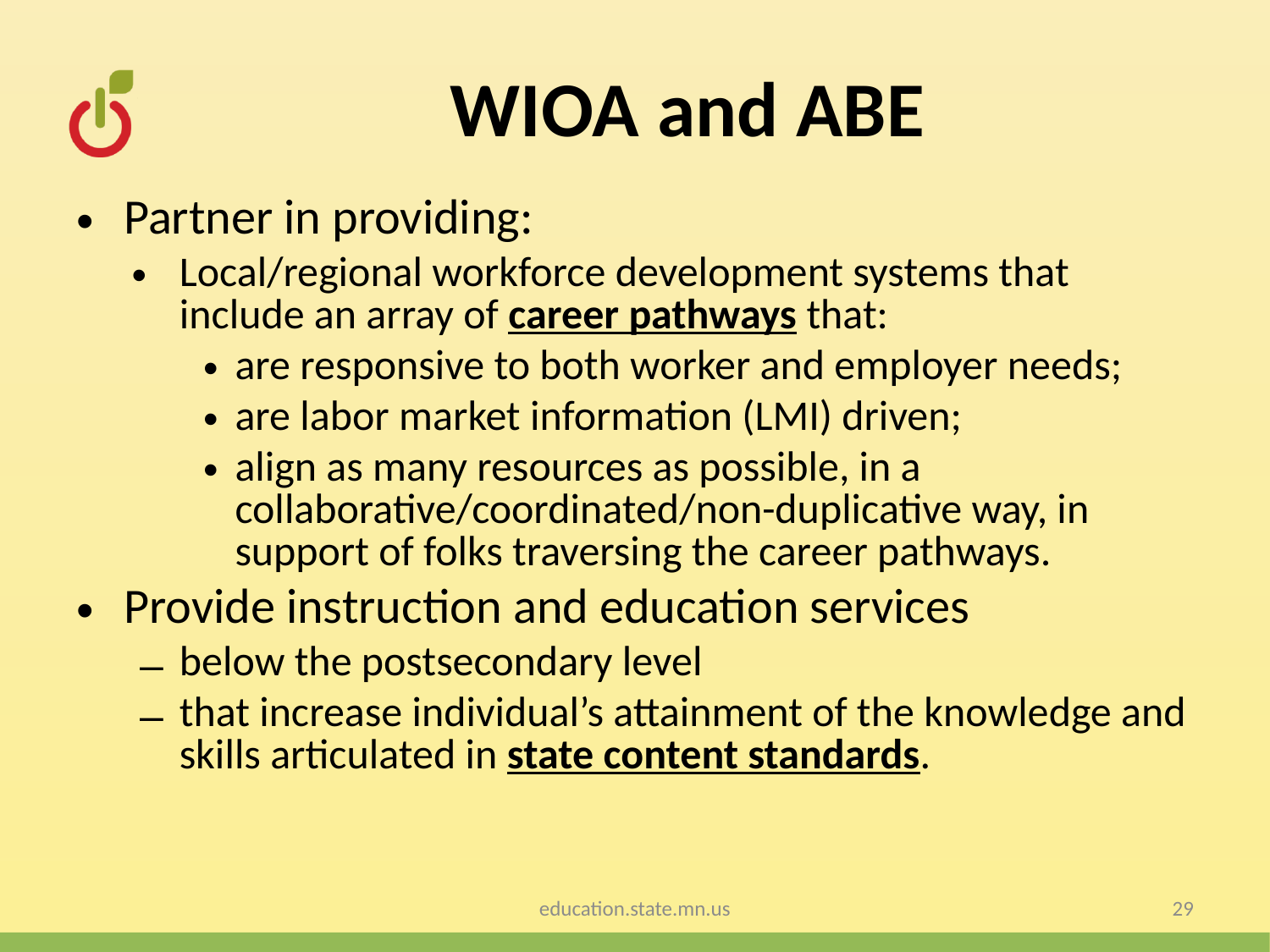

# WIOA and ABE
Partner in providing:
Local/regional workforce development systems that include an array of career pathways that:
are responsive to both worker and employer needs;
are labor market information (LMI) driven;
align as many resources as possible, in a collaborative/coordinated/non-duplicative way, in support of folks traversing the career pathways.
Provide instruction and education services
below the postsecondary level
that increase individual’s attainment of the knowledge and skills articulated in state content standards.
education.state.mn.us
29